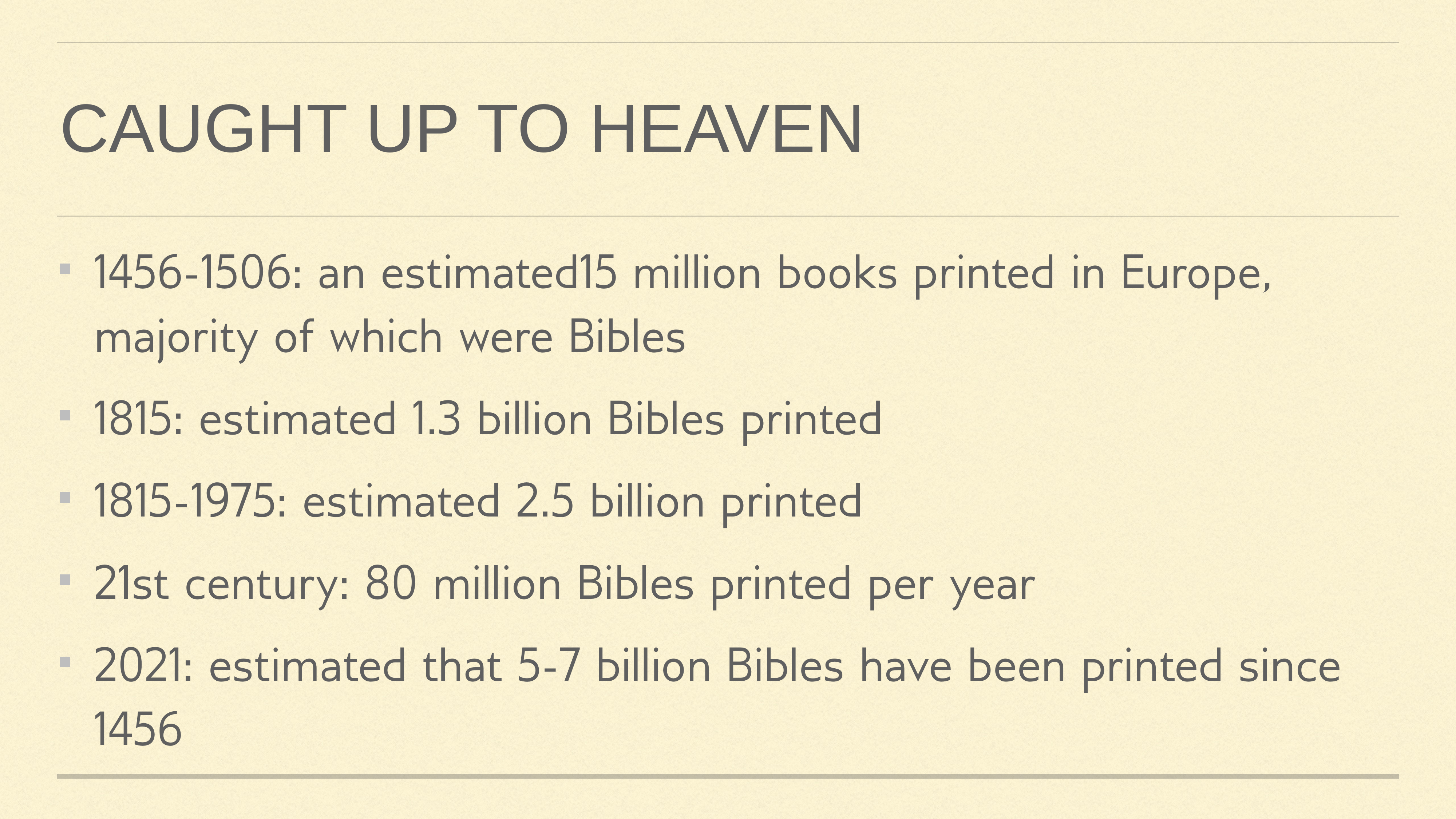

# Caught up to heaven
1456-1506: an estimated15 million books printed in Europe, majority of which were Bibles
1815: estimated 1.3 billion Bibles printed
1815-1975: estimated 2.5 billion printed
21st century: 80 million Bibles printed per year
2021: estimated that 5-7 billion Bibles have been printed since 1456